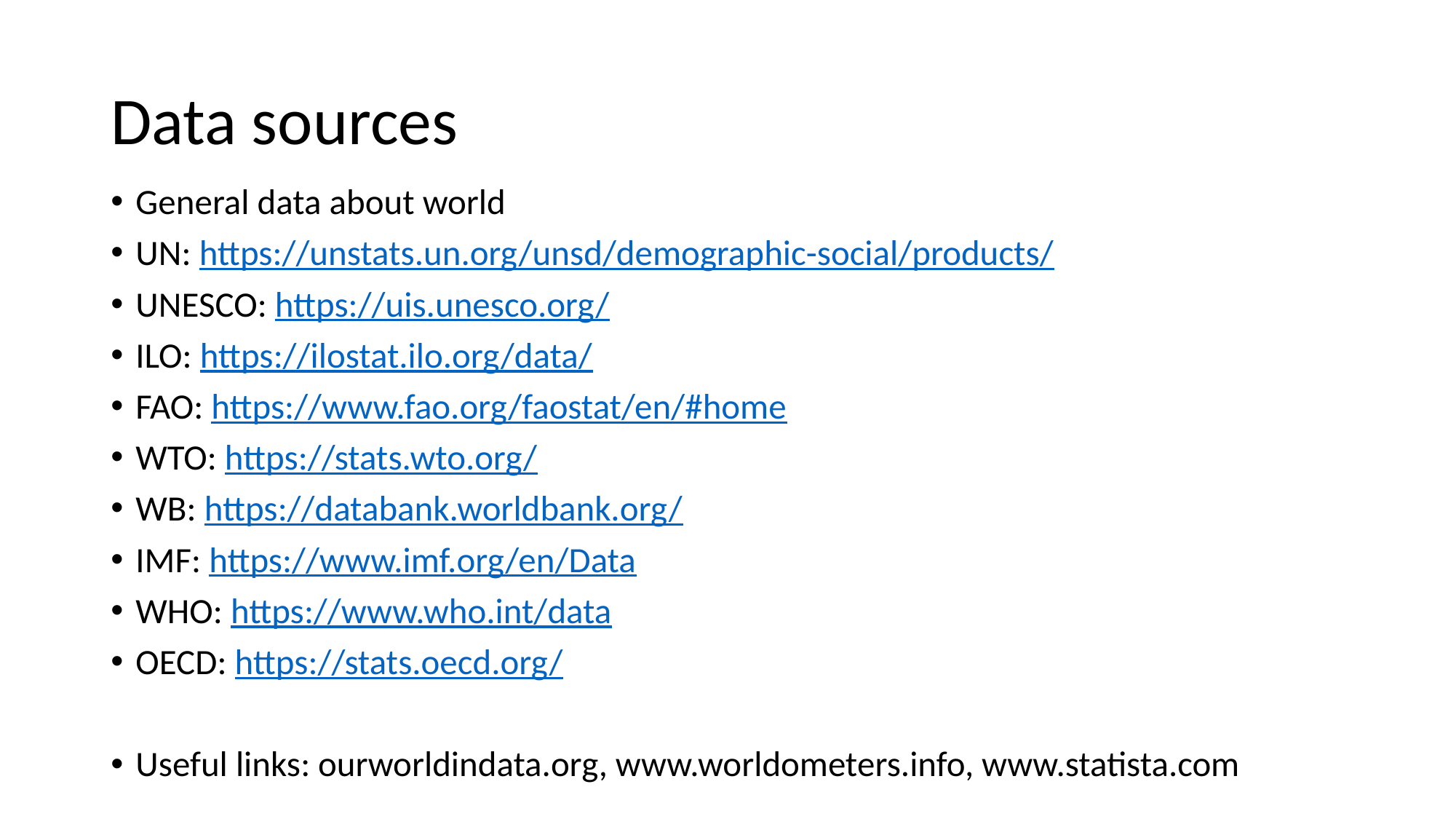

# Data sources
General data about world
UN: https://unstats.un.org/unsd/demographic-social/products/
UNESCO: https://uis.unesco.org/
ILO: https://ilostat.ilo.org/data/
FAO: https://www.fao.org/faostat/en/#home
WTO: https://stats.wto.org/
WB: https://databank.worldbank.org/
IMF: https://www.imf.org/en/Data
WHO: https://www.who.int/data
OECD: https://stats.oecd.org/

Useful links: ourworldindata.org, www.worldometers.info, www.statista.com